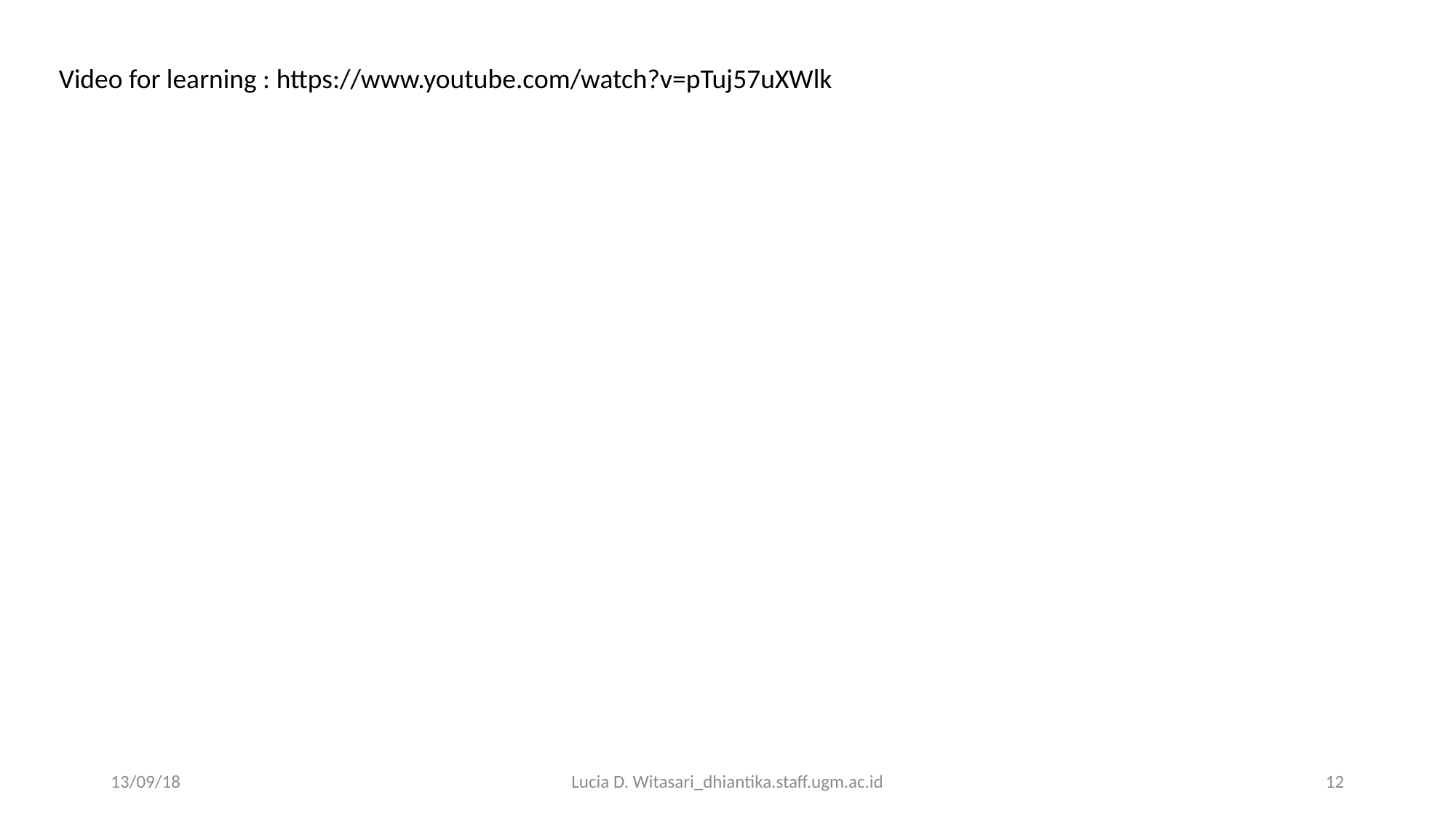

Video for learning : https://www.youtube.com/watch?v=pTuj57uXWlk
13/09/18
Lucia D. Witasari_dhiantika.staff.ugm.ac.id
12